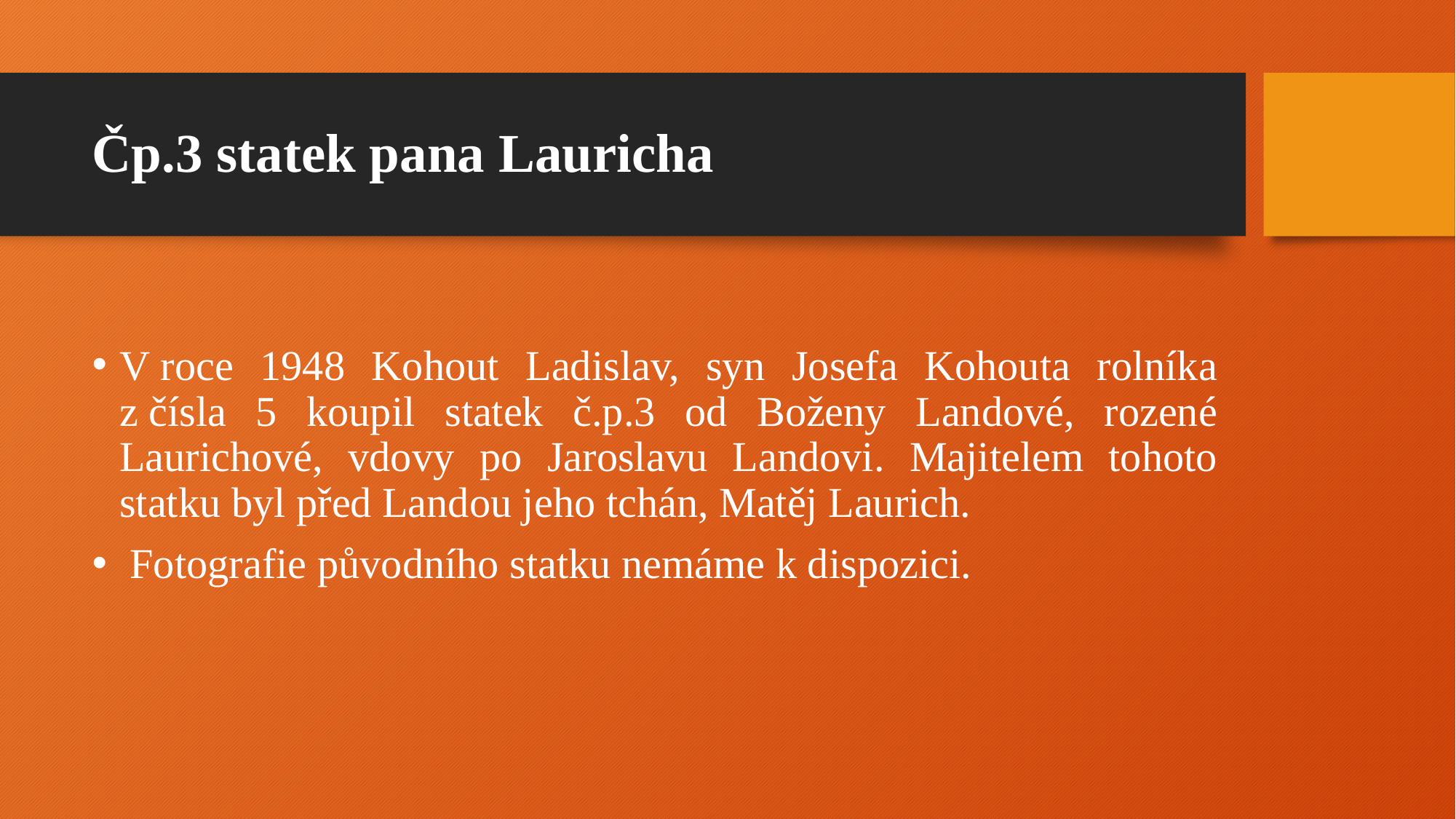

# Čp.3 statek pana Lauricha

V roce 1948 Kohout Ladislav, syn Josefa Kohouta rolníka z čísla 5 koupil statek č.p.3 od Boženy Landové, rozené Laurichové, vdovy po Jaroslavu Landovi. Majitelem tohoto statku byl před Landou jeho tchán, Matěj Laurich.
 Fotografie původního statku nemáme k dispozici.